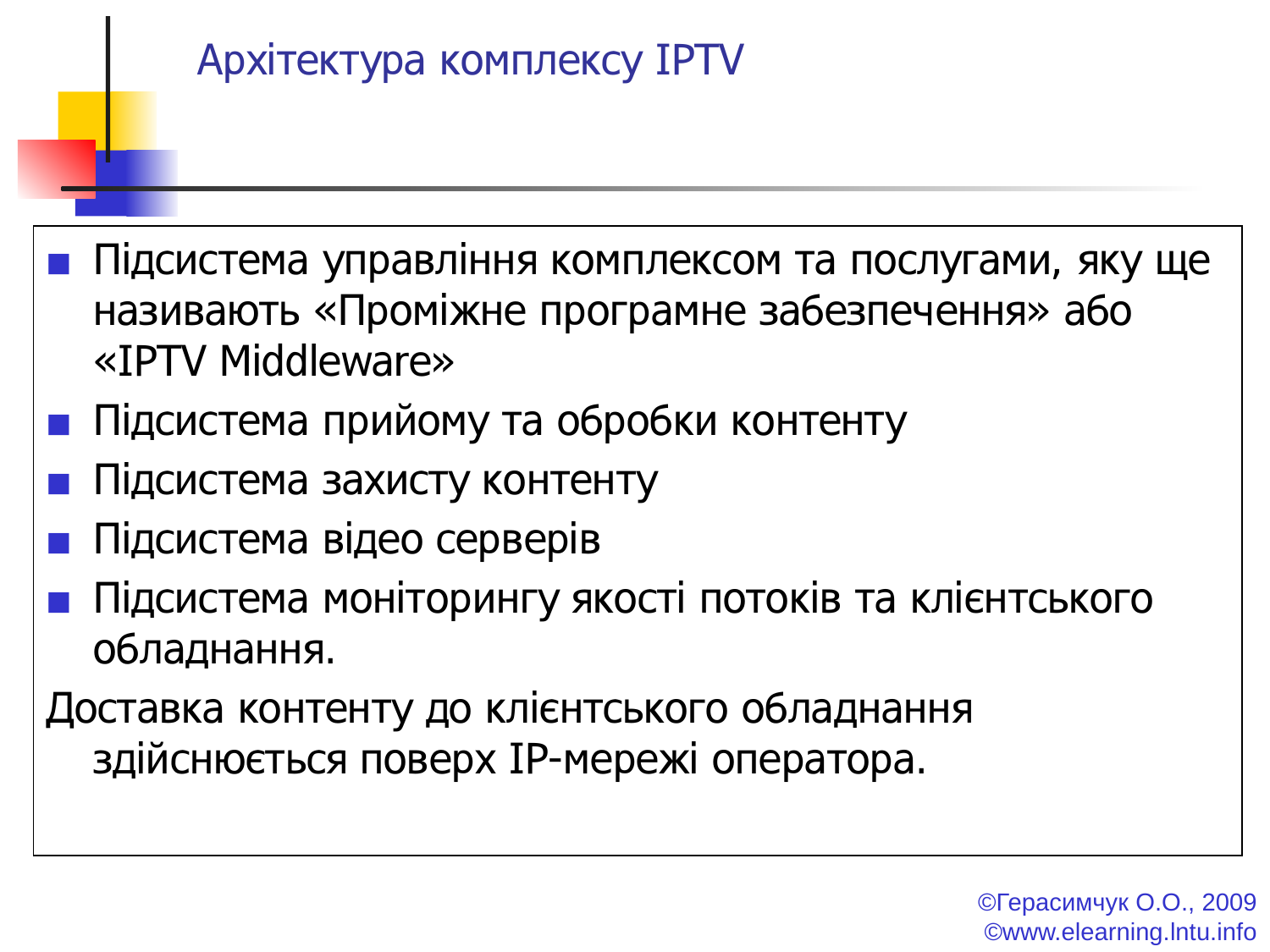

# Архітектура комплексу IPTV
Підсистема управління комплексом та послугами, яку ще називають «Проміжне програмне забезпечення» або «IPTV Middleware»
Підсистема прийому та обробки контенту
Підсистема захисту контенту
Підсистема відео серверів
Підсистема моніторингу якості потоків та клієнтського обладнання.
Доставка контенту до клієнтського обладнання здійснюється поверх IP-мережі оператора.

©Герасимчук О.О., 2009
©www.elearning.lntu.info